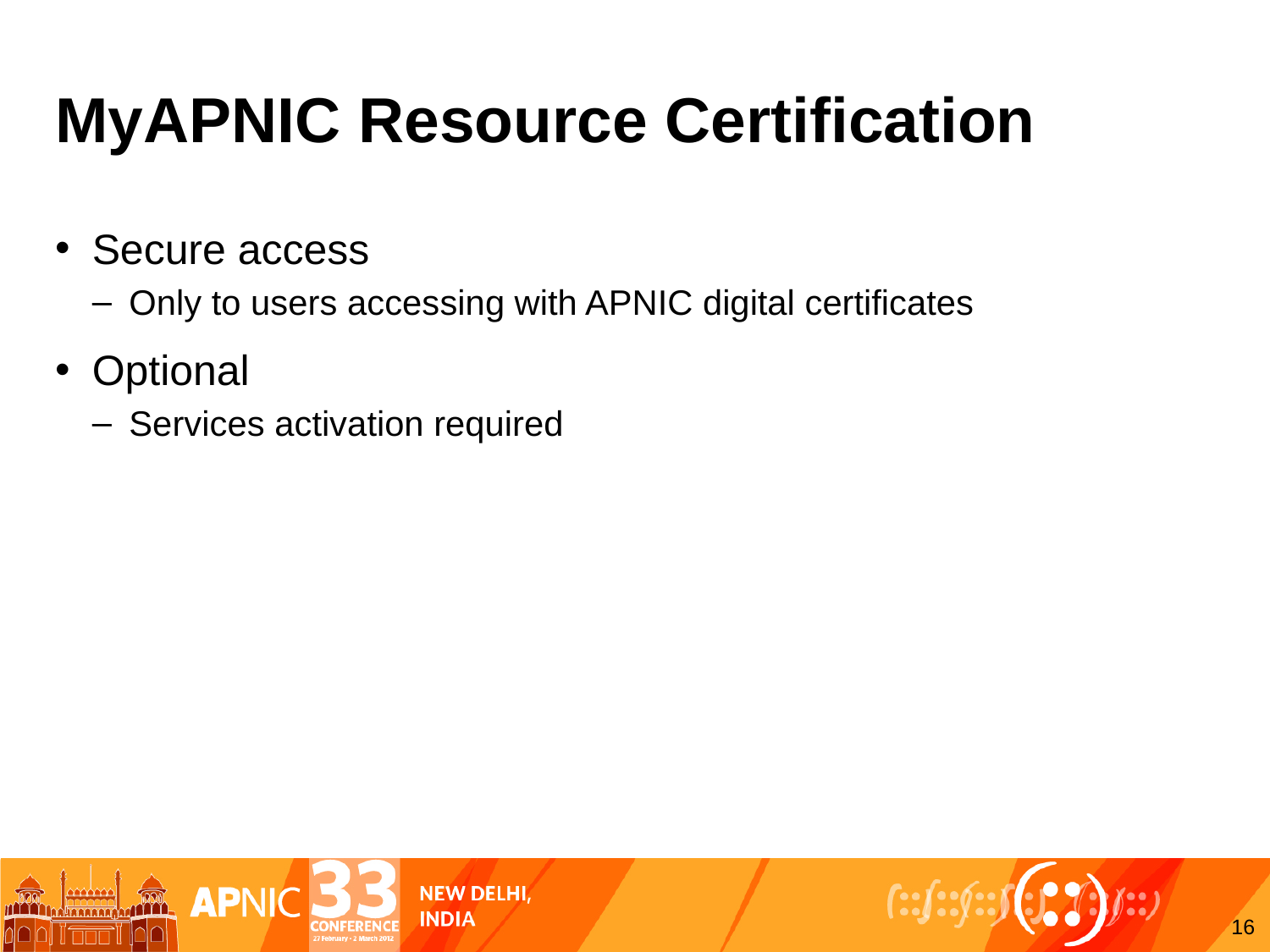

# MyAPNIC Resource Certification
Secure access
Only to users accessing with APNIC digital certificates
Optional
Services activation required
16